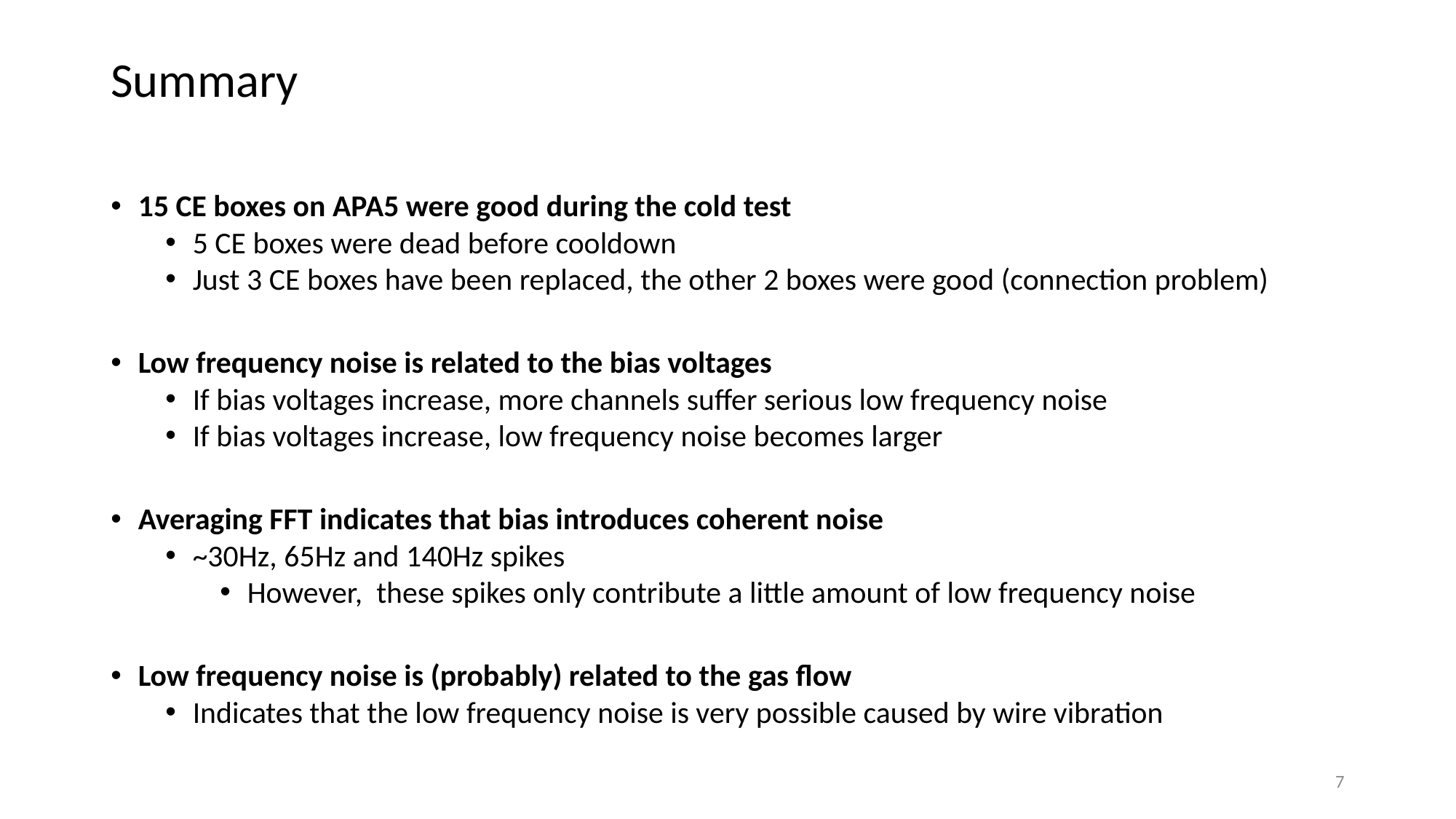

Summary
15 CE boxes on APA5 were good during the cold test
5 CE boxes were dead before cooldown
Just 3 CE boxes have been replaced, the other 2 boxes were good (connection problem)

Low frequency noise is related to the bias voltages
If bias voltages increase, more channels suffer serious low frequency noise
If bias voltages increase, low frequency noise becomes larger

Averaging FFT indicates that bias introduces coherent noise
~30Hz, 65Hz and 140Hz spikes
However,  these spikes only contribute a little amount of low frequency noise

Low frequency noise is (probably) related to the gas flow
Indicates that the low frequency noise is very possible caused by wire vibration

7